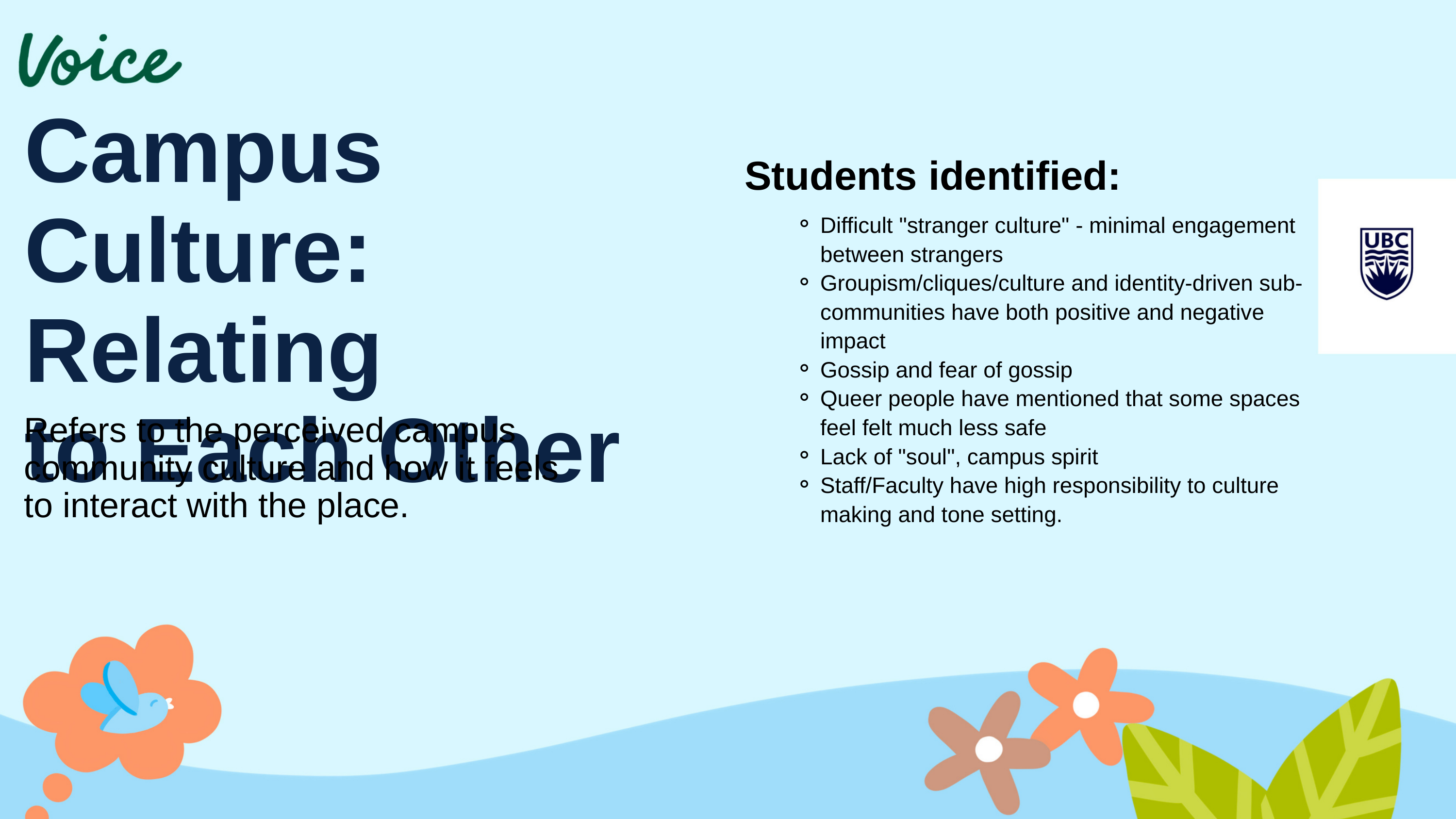

Campus Culture: Relating to Each Other
Students identified:
Difficult "stranger culture" - minimal engagement between strangers
Groupism/cliques/culture and identity-driven sub-communities have both positive and negative impact
Gossip and fear of gossip
Queer people have mentioned that some spaces feel felt much less safe
Lack of "soul", campus spirit
Staff/Faculty have high responsibility to culture making and tone setting.
Refers to the perceived campus community culture and how it feels to interact with the place.